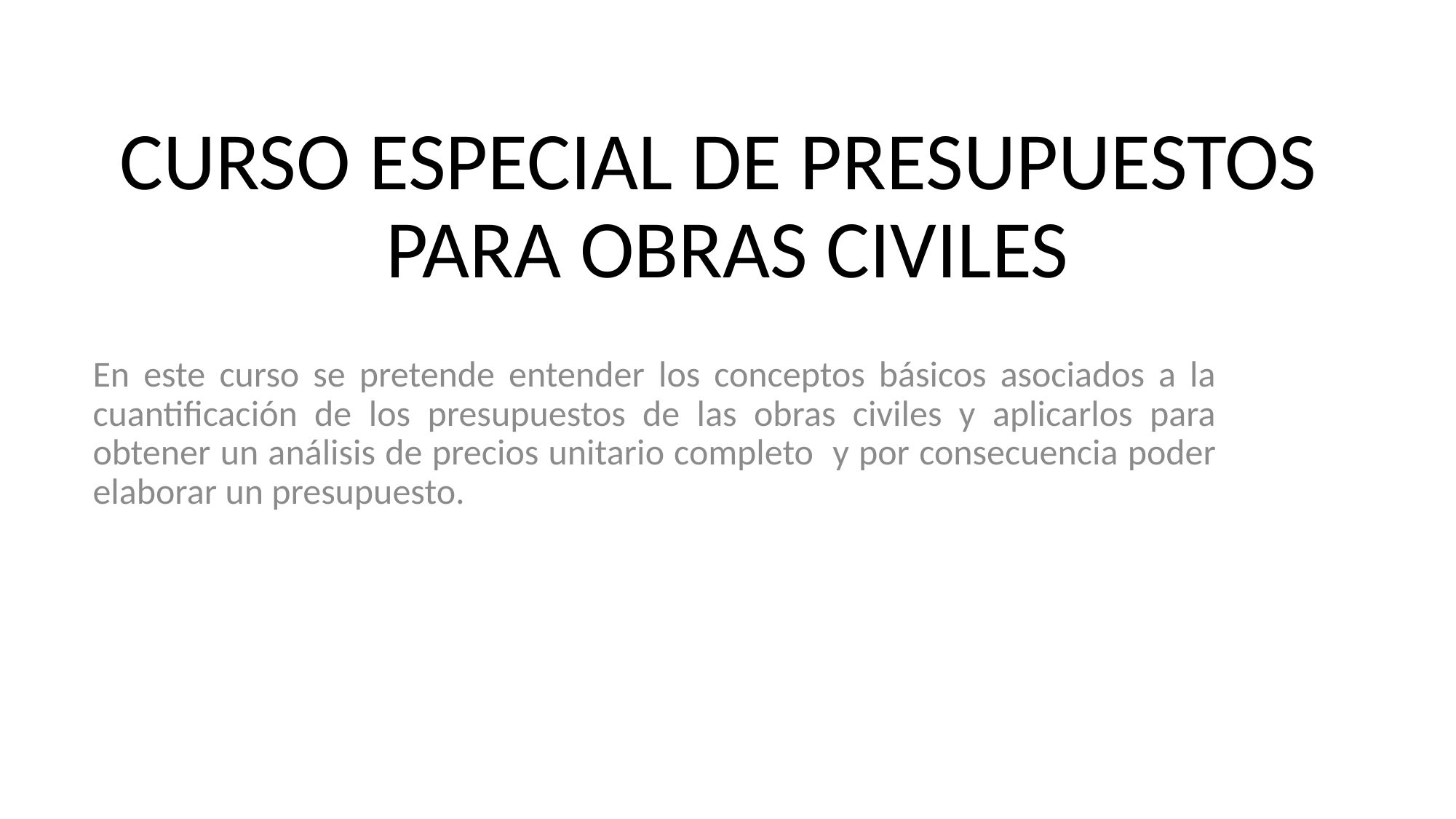

# CURSO ESPECIAL DE PRESUPUESTOS  PARA OBRAS CIVILES
En este curso se pretende entender los conceptos básicos asociados a la cuantificación de los presupuestos de las obras civiles y aplicarlos para obtener un análisis de precios unitario completo  y por consecuencia poder elaborar un presupuesto.